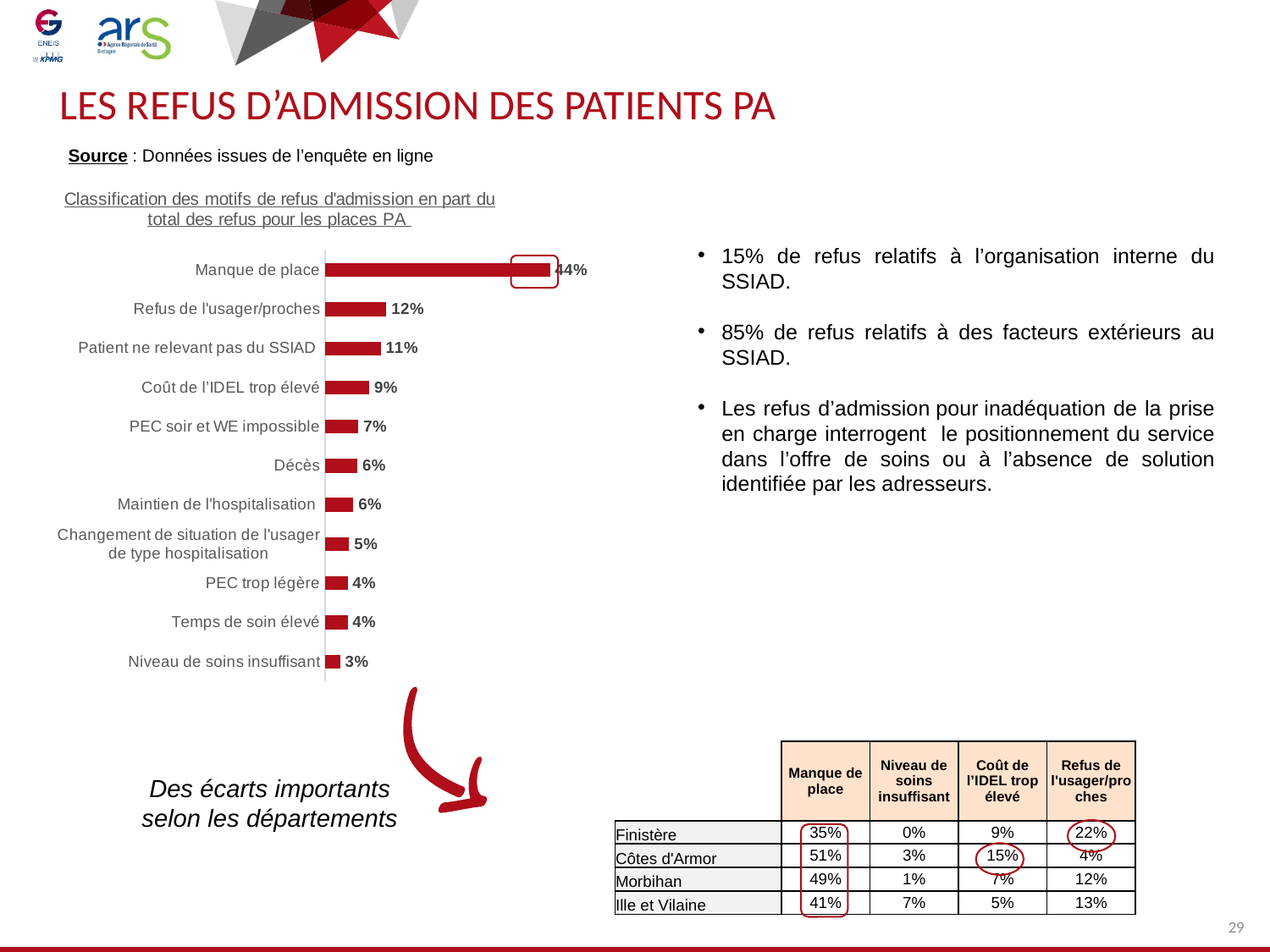

# LES REFUS D’ADMISSION DES PATIENTS PA
Source : Données issues de l’enquête en ligne

### Chart: Classification des motifs de refus d'admission en part du total des refus pour les places PA

| Category | Moyenne de la part sur le total des refus |
|---|---|
| Niveau de soins insuffisant | 0.029915221911047125 |
| Temps de soin élevé | 0.044695144964467165 |
| PEC trop légère | 0.04464155485909814 |
| Changement de situation de l'usager de type hospitalisation | 0.04769393961985195 |
| Maintien de l'hospitalisation  | 0.056083808745541544 |
| Décès | 0.06395040988466268 |
| PEC soir et WE impossible | 0.06609594861016856 |
| Coût de l’IDEL trop élevé | 0.08734851493392808 |
| Patient ne relevant pas du SSIAD  | 0.11013260208647707 |
| Refus de l'usager/proches | 0.12105773556387953 |
| Manque de place | 0.44361744141021286 |
15% de refus relatifs à l’organisation interne du SSIAD.

85% de refus relatifs à des facteurs extérieurs au SSIAD.

Les refus d’admission pour inadéquation de la prise en charge interrogent  le positionnement du service dans l’offre de soins ou à l’absence de solution identifiée par les adresseurs.

|  | Manque de place | Niveau de soins insuffisant | Coût de l’IDEL trop élevé | Refus de l'usager/proches |
| --- | --- | --- | --- | --- |
| Finistère | 35% | 0% | 9% | 22% |
| Côtes d'Armor | 51% | 3% | 15% | 4% |
| Morbihan | 49% | 1% | 7% | 12% |
| Ille et Vilaine | 41% | 7% | 5% | 13% |
Des écarts importants selon les départements

29